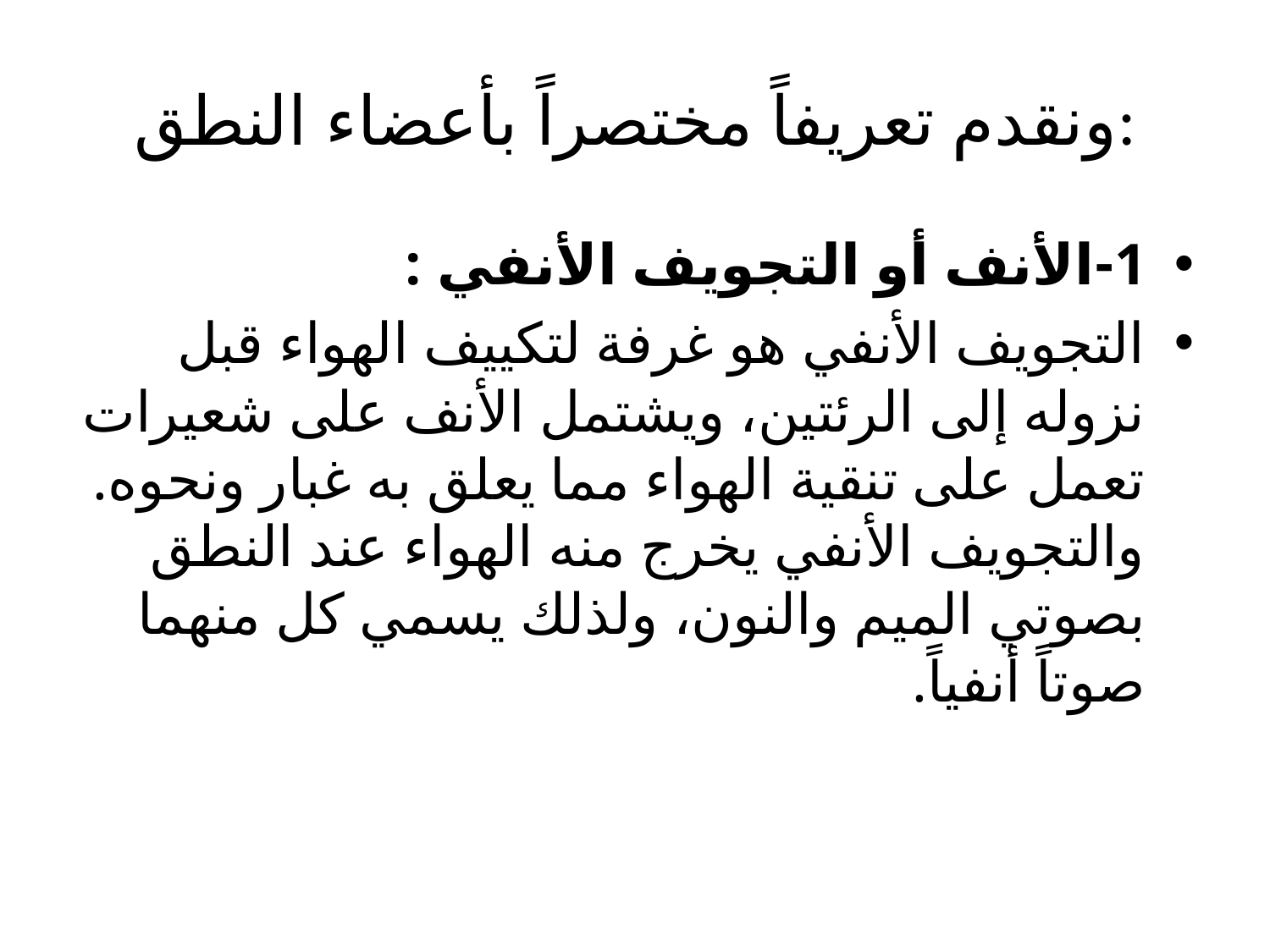

# ونقدم تعريفاً مختصراً بأعضاء النطق:
1-الأنف أو التجويف الأنفي :
التجويف الأنفي هو غرفة لتكييف الهواء قبل نزوله إلى الرئتين، ويشتمل الأنف على شعيرات تعمل على تنقية الهواء مما يعلق به غبار ونحوه. والتجويف الأنفي يخرج منه الهواء عند النطق بصوتي الميم والنون، ولذلك يسمي كل منهما صوتاً أنفياً.